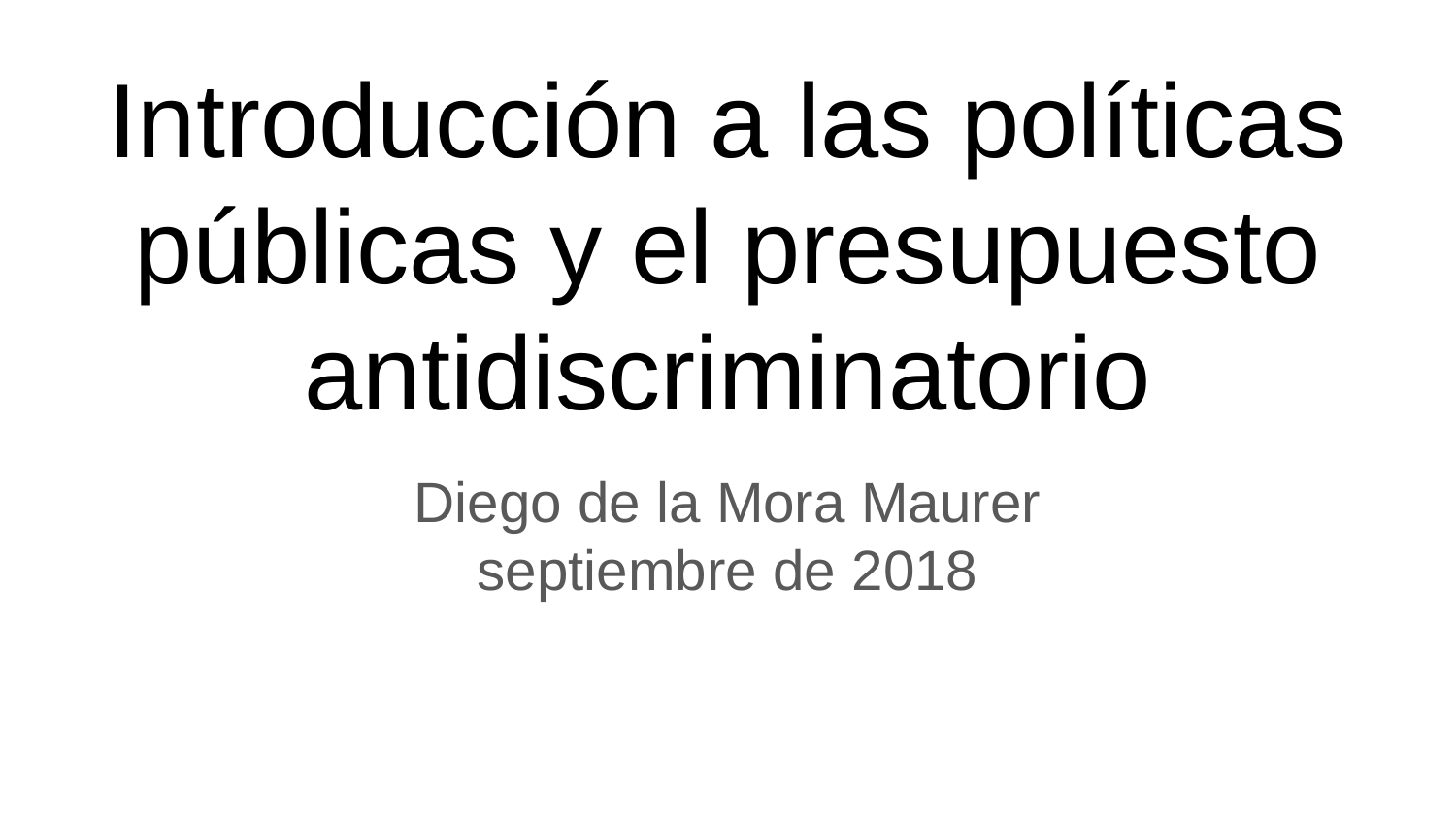

# Introducción a las políticas públicas y el presupuesto antidiscriminatorio
Diego de la Mora Maurer
septiembre de 2018